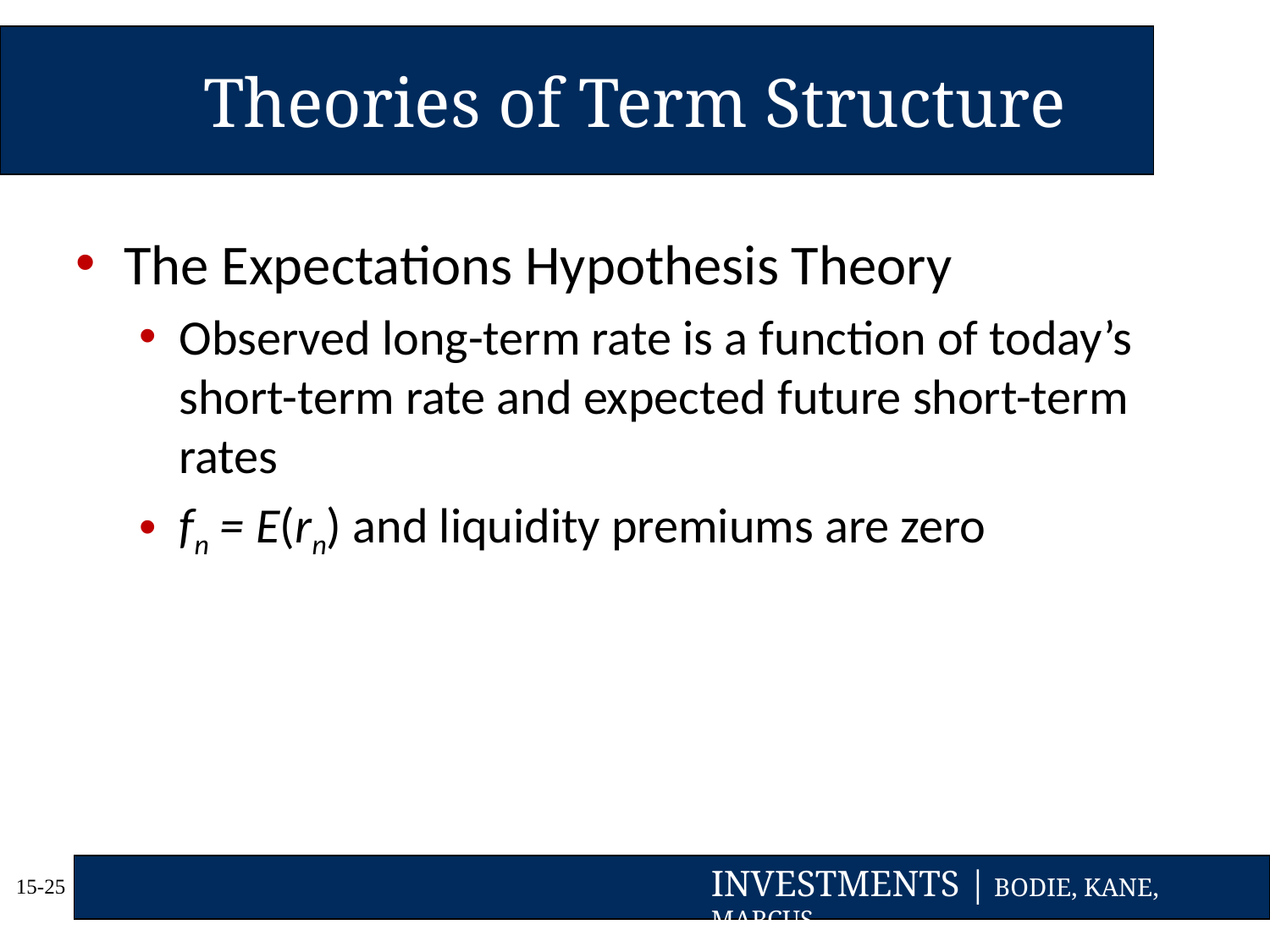

# Theories of Term Structure
The Expectations Hypothesis Theory
Observed long-term rate is a function of today’s short-term rate and expected future short-term rates
fn = E(rn) and liquidity premiums are zero